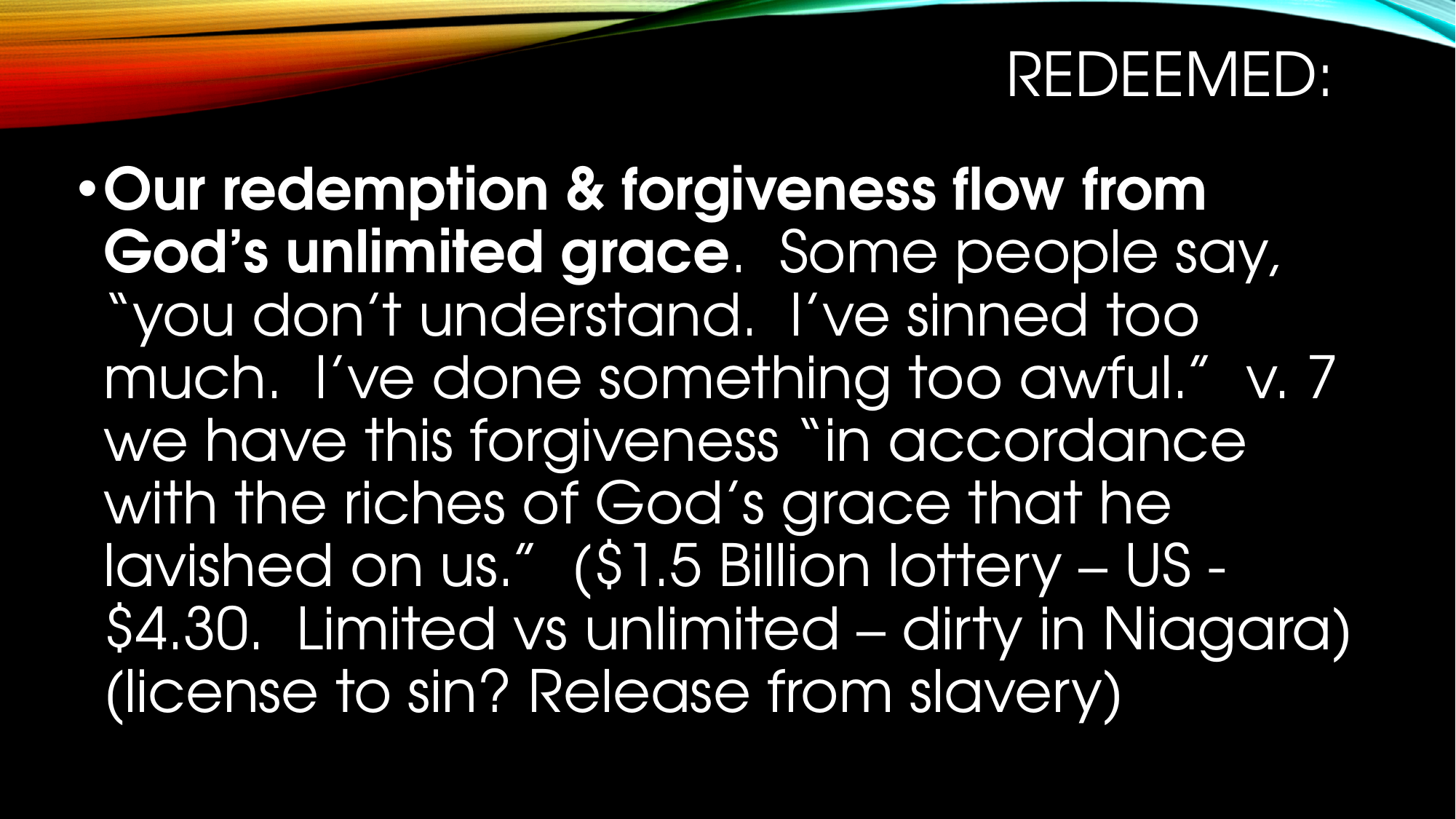

# Redeemed:
Our redemption & forgiveness flow from God’s unlimited grace.  Some people say, “you don’t understand.  I’ve sinned too much.  I’ve done something too awful.”  v. 7 we have this forgiveness “in accordance with the riches of God’s grace that he lavished on us.”  ($1.5 Billion lottery – US - $4.30.  Limited vs unlimited – dirty in Niagara) (license to sin? Release from slavery)